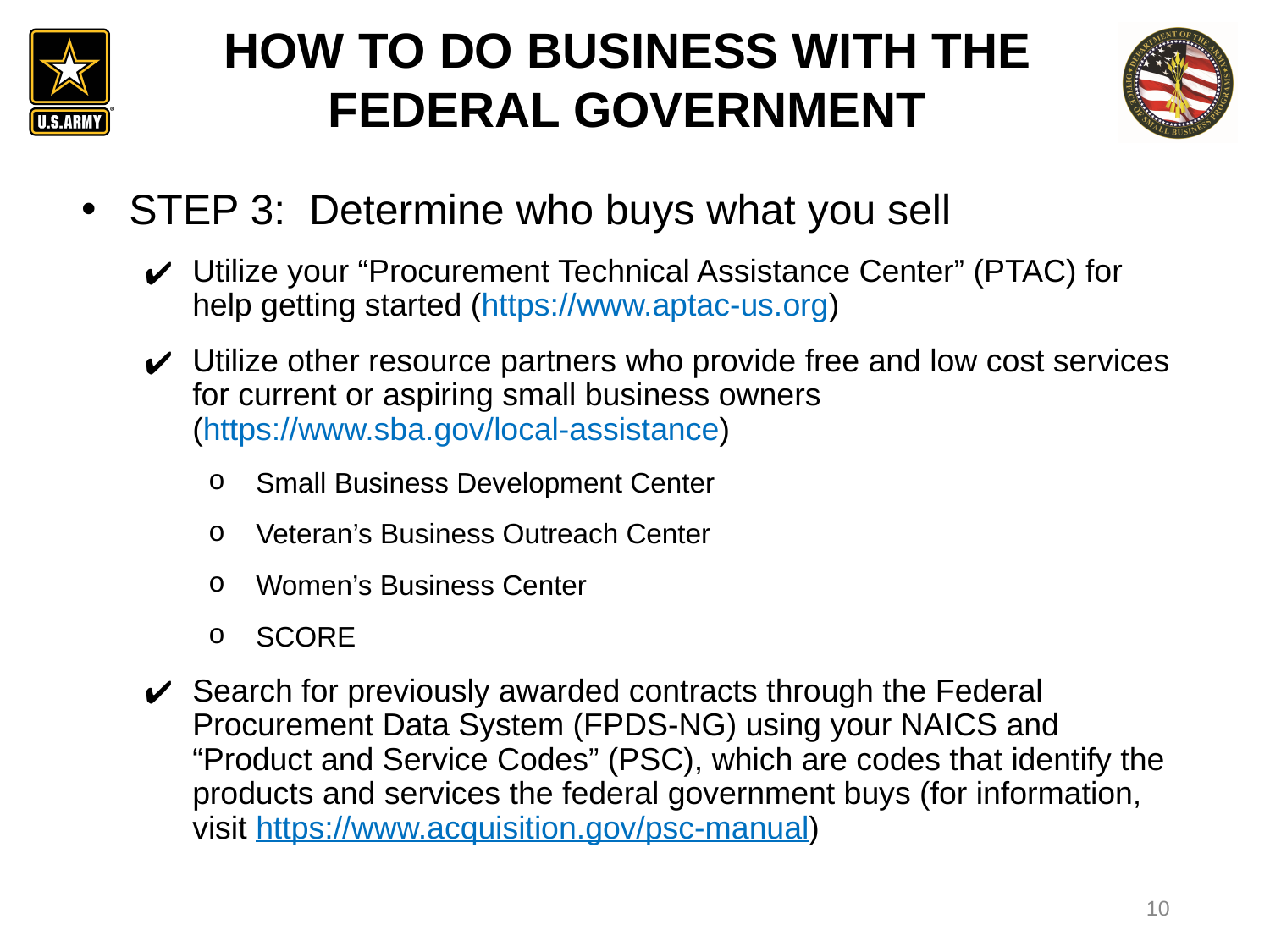

HOW TO DO BUSINESS WITH THE FEDERAL GOVERNMENT
STEP 3:  Determine who buys what you sell
Utilize your “Procurement Technical Assistance Center” (PTAC) for help getting started (https://www.aptac-us.org)
Utilize other resource partners who provide free and low cost services for current or aspiring small business owners (https://www.sba.gov/local-assistance)
Small Business Development Center
Veteran’s Business Outreach Center
Women’s Business Center
SCORE
Search for previously awarded contracts through the Federal Procurement Data System (FPDS-NG) using your NAICS and “Product and Service Codes” (PSC), which are codes that identify the products and services the federal government buys (for information, visit https://www.acquisition.gov/psc-manual)

10